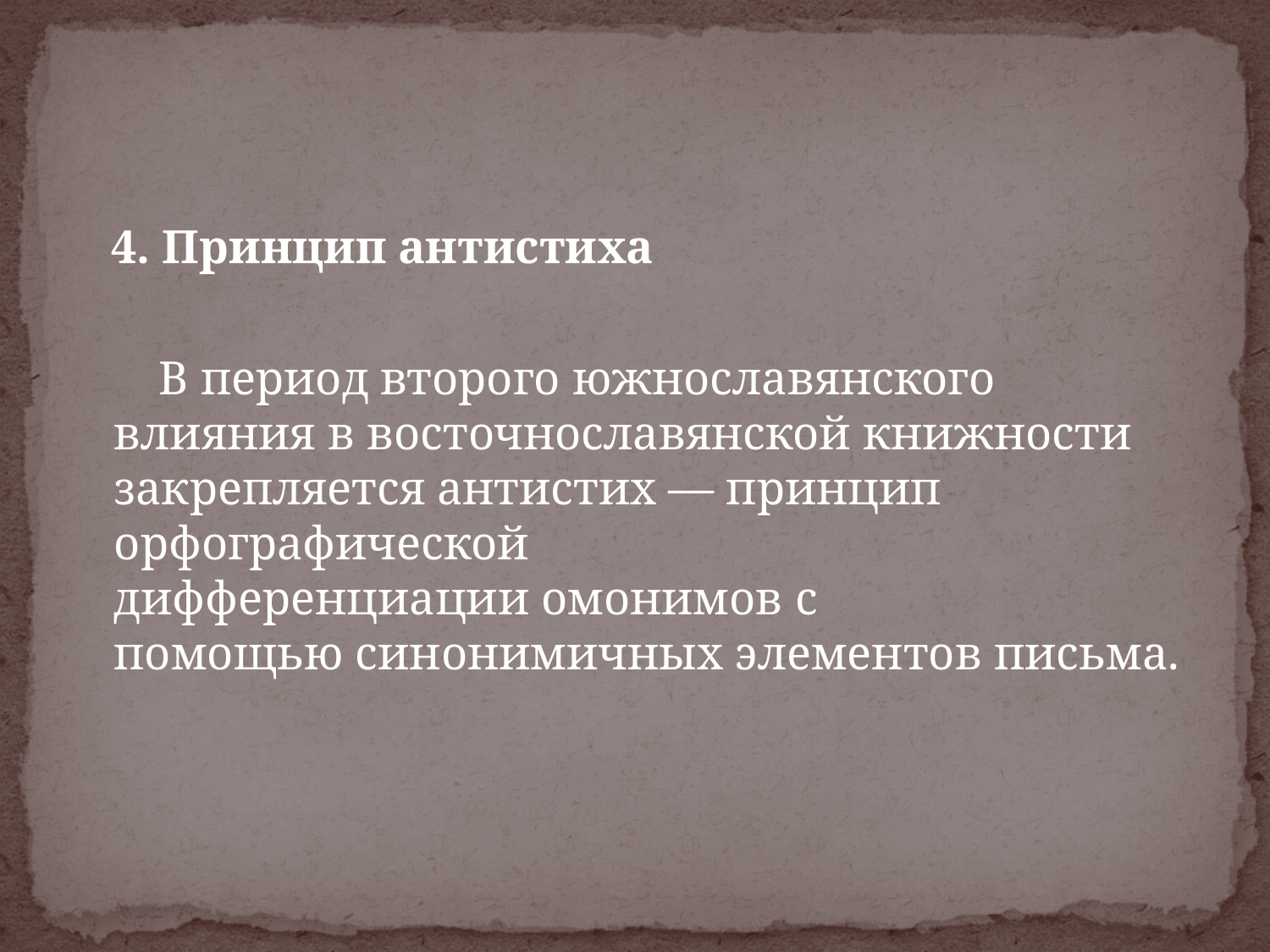

4. Принцип антистиха

       В период второго южнославянского влияния в восточнославянской книжности закрепляется антистих — принцип орфографической дифференциации омонимов с помощью синонимичных элементов письма.